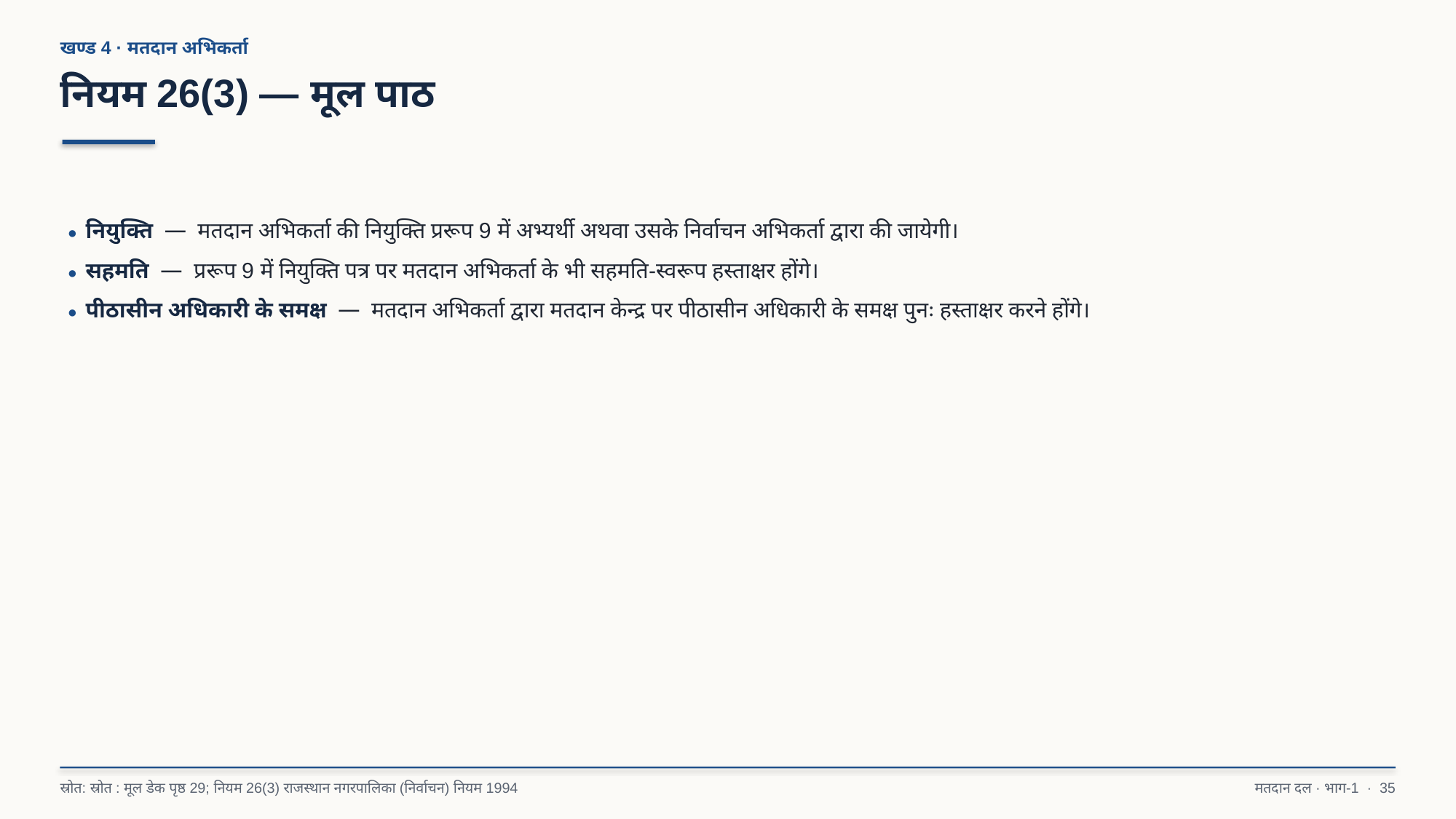

खण्ड 4 · मतदान अभिकर्ता
नियम 26(3) — मूल पाठ

●  नियुक्ति  —  मतदान अभिकर्ता की नियुक्ति प्ररूप 9 में अभ्यर्थी अथवा उसके निर्वाचन अभिकर्ता द्वारा की जायेगी।
●  सहमति  —  प्ररूप 9 में नियुक्ति पत्र पर मतदान अभिकर्ता के भी सहमति-स्वरूप हस्ताक्षर होंगे।
●  पीठासीन अधिकारी के समक्ष  —  मतदान अभिकर्ता द्वारा मतदान केन्द्र पर पीठासीन अधिकारी के समक्ष पुनः हस्ताक्षर करने होंगे।

स्रोत: स्रोत : मूल डेक पृष्ठ 29; नियम 26(3) राजस्थान नगरपालिका (निर्वाचन) नियम 1994
मतदान दल · भाग-1  ·  35